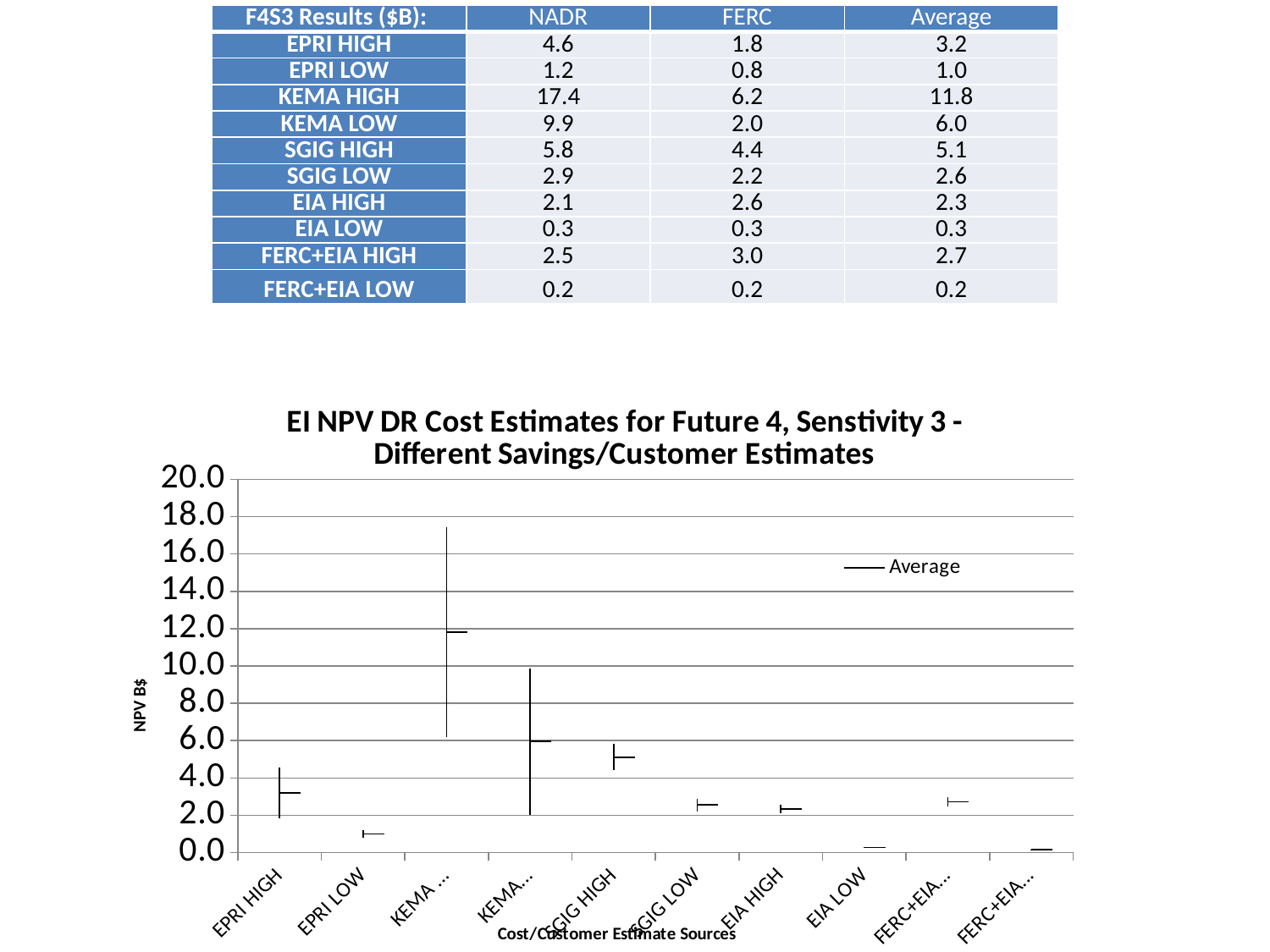

| F4S3 Results ($B): | NADR | FERC | Average |
| --- | --- | --- | --- |
| EPRI HIGH | 4.6 | 1.8 | 3.2 |
| EPRI LOW | 1.2 | 0.8 | 1.0 |
| KEMA HIGH | 17.4 | 6.2 | 11.8 |
| KEMA LOW | 9.9 | 2.0 | 6.0 |
| SGIG HIGH | 5.8 | 4.4 | 5.1 |
| SGIG LOW | 2.9 | 2.2 | 2.6 |
| EIA HIGH | 2.1 | 2.6 | 2.3 |
| EIA LOW | 0.3 | 0.3 | 0.3 |
| FERC+EIA HIGH | 2.5 | 3.0 | 2.7 |
| FERC+EIA LOW | 0.2 | 0.2 | 0.2 |

[unsupported chart]